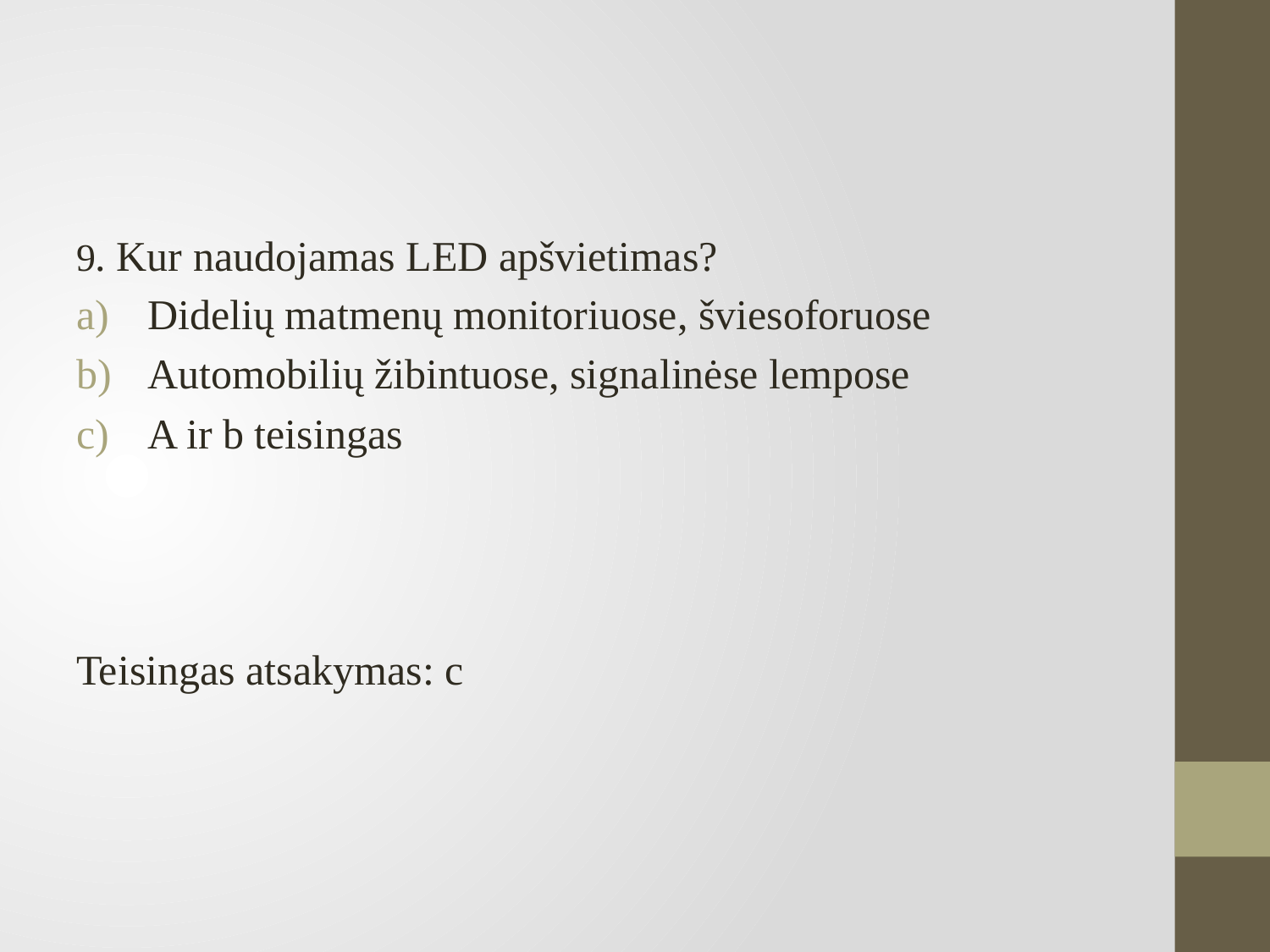

#
9. Kur naudojamas LED apšvietimas?
Didelių matmenų monitoriuose, šviesoforuose
Automobilių žibintuose, signalinėse lempose
A ir b teisingas

Teisingas atsakymas: c